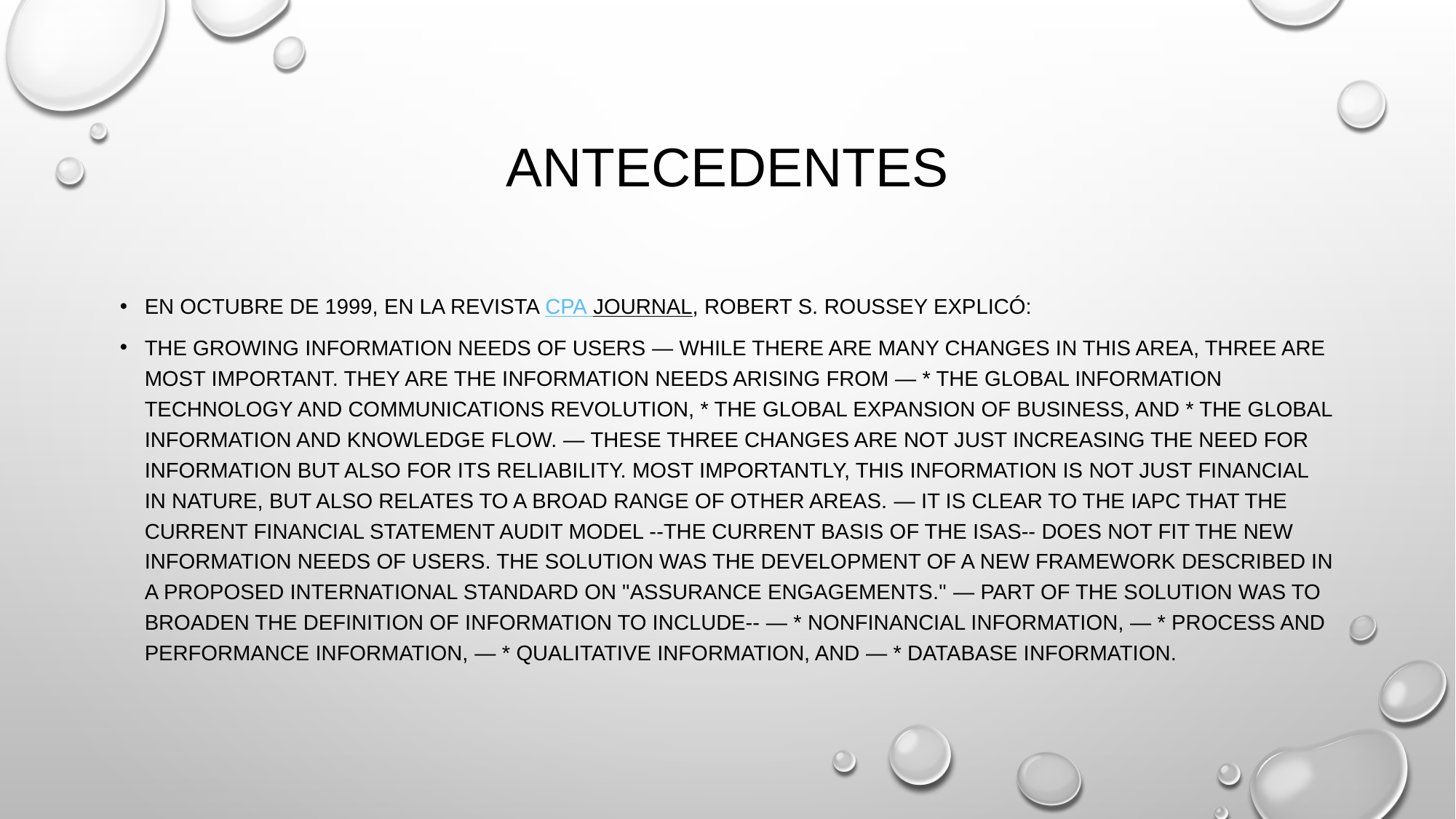

# antecedentes
En octubre de 1999, en la revista cpa journal, Robert S. Roussey explicó:
The Growing Information Needs of Users ― While there are many changes in this area, three are most important. They are the information needs arising from ― * the global information technology and communications revolution, * the global expansion of business, and * the global information and knowledge flow. ― These three changes are not just increasing the need for information but also for its reliability. Most importantly, this information is not just financial in nature, but also relates to a broad range of other areas. ― It is clear to the IAPC that the current financial statement audit model --the current basis of the ISAs-- does not fit the new information needs of users. The solution was the development of a new framework described in a proposed international standard on "Assurance Engagements." ― Part of the solution was to broaden the definition of information to include-- ― * nonfinancial information, ― * process and performance information, ― * qualitative information, and ― * database information.